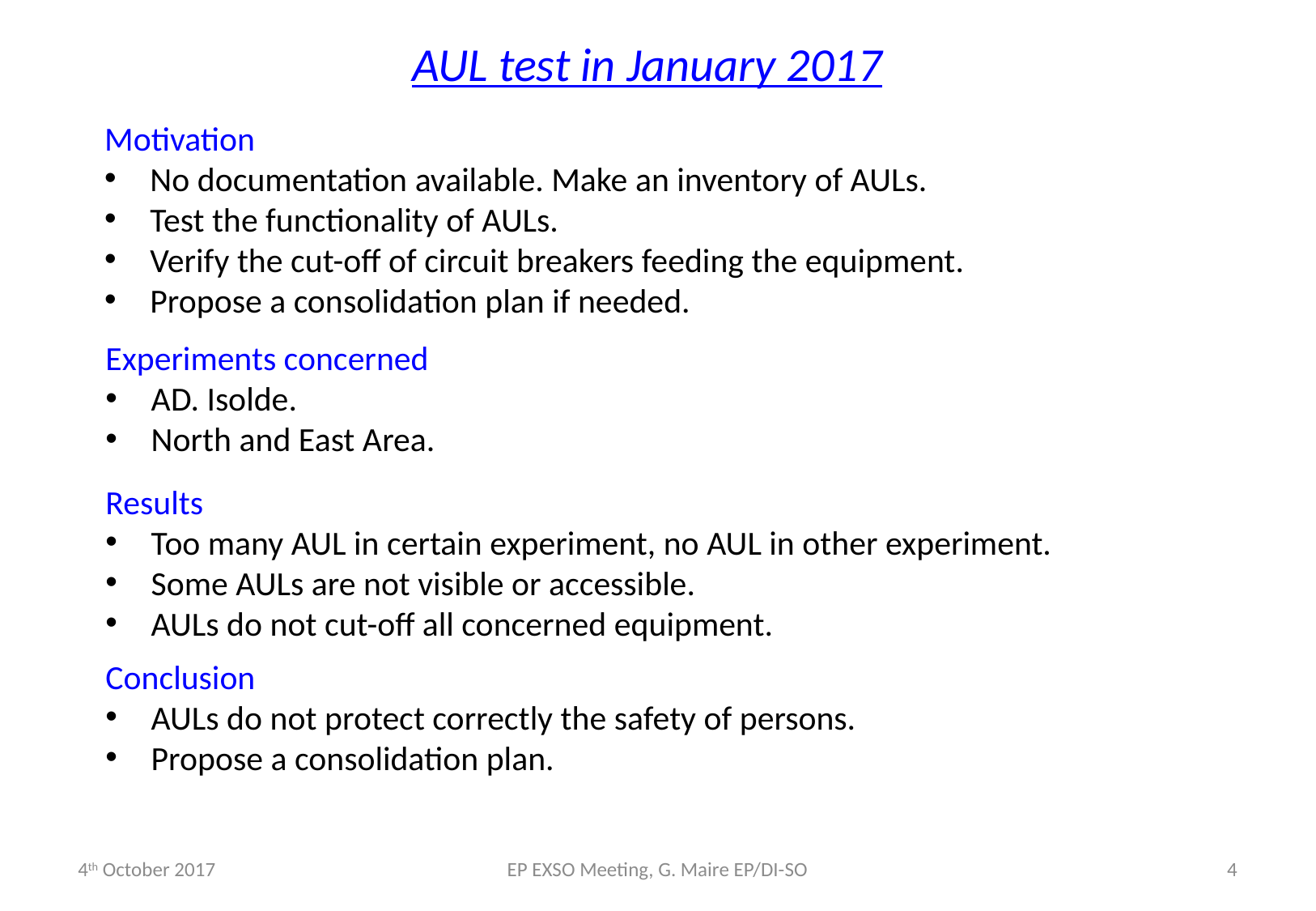

AUL test in January 2017
Motivation
No documentation available. Make an inventory of AULs.
Test the functionality of AULs.
Verify the cut-off of circuit breakers feeding the equipment.
Propose a consolidation plan if needed.

Experiments concerned
AD. Isolde.
North and East Area.

Results
Too many AUL in certain experiment, no AUL in other experiment.
Some AULs are not visible or accessible.
AULs do not cut-off all concerned equipment.

Conclusion
AULs do not protect correctly the safety of persons.
Propose a consolidation plan.

4th October 2017
EP EXSO Meeting, G. Maire EP/DI-SO
4